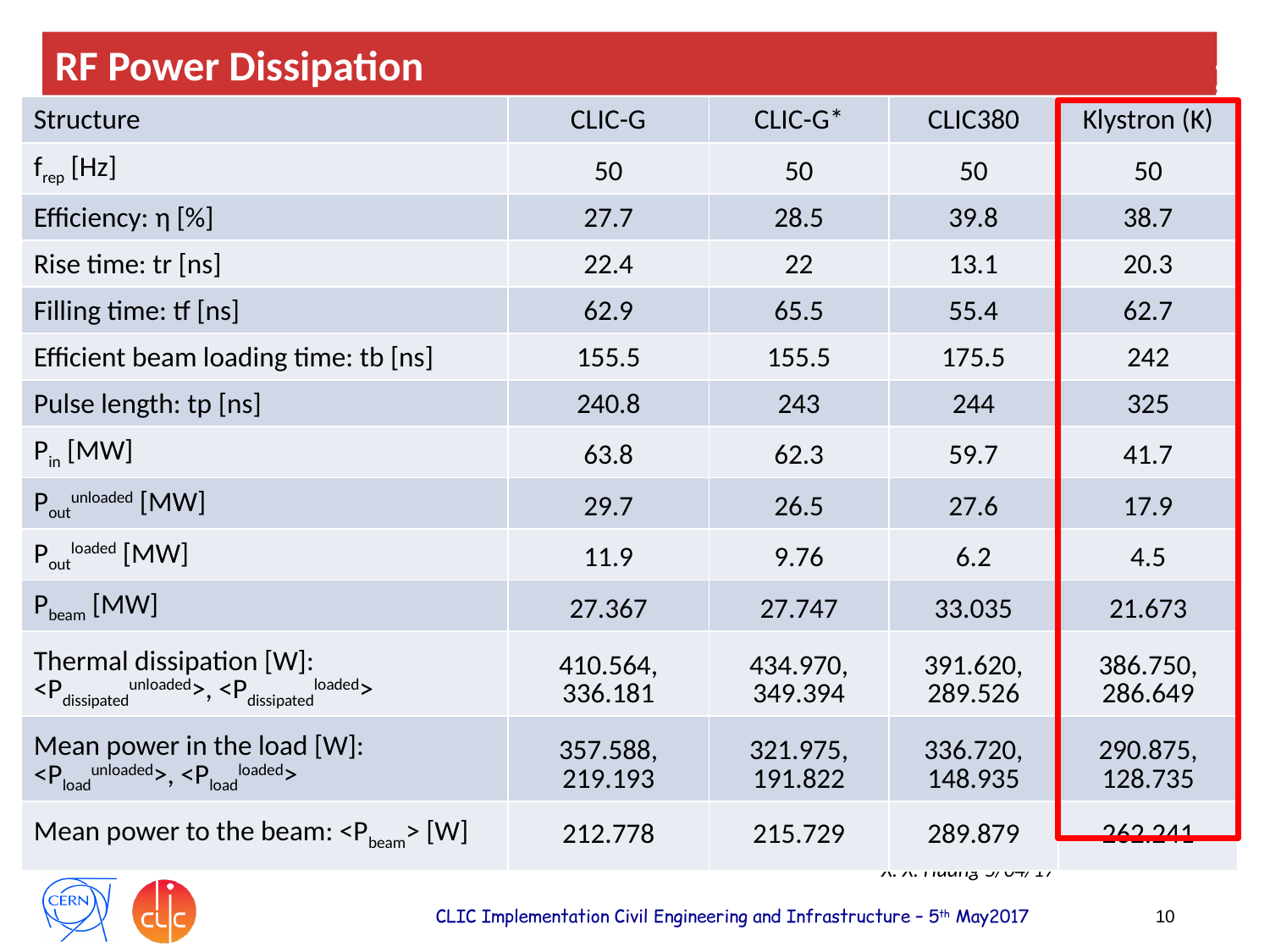

RF Power Dissipation
Areas of possible improvement
| Structure | CLIC-G | CLIC-G\* | CLIC380 | Klystron (K) |
| --- | --- | --- | --- | --- |
| frep [Hz] | 50 | 50 | 50 | 50 |
| Efficiency: η [%] | 27.7 | 28.5 | 39.8 | 38.7 |
| Rise time: tr [ns] | 22.4 | 22 | 13.1 | 20.3 |
| Filling time: tf [ns] | 62.9 | 65.5 | 55.4 | 62.7 |
| Efficient beam loading time: tb [ns] | 155.5 | 155.5 | 175.5 | 242 |
| Pulse length: tp [ns] | 240.8 | 243 | 244 | 325 |
| Pin [MW] | 63.8 | 62.3 | 59.7 | 41.7 |
| Poutunloaded [MW] | 29.7 | 26.5 | 27.6 | 17.9 |
| Poutloaded [MW] | 11.9 | 9.76 | 6.2 | 4.5 |
| Pbeam [MW] | 27.367 | 27.747 | 33.035 | 21.673 |
| Thermal dissipation [W]: <Pdissipatedunloaded>, <Pdissipatedloaded> | 410.564, 336.181 | 434.970, 349.394 | 391.620, 289.526 | 386.750, 286.649 |
| Mean power in the load [W]: <Ploadunloaded>, <Ploadloaded> | 357.588, 219.193 | 321.975, 191.822 | 336.720, 148.935 | 290.875, 128.735 |
| Mean power to the beam: <Pbeam> [W] | 212.778 | 215.729 | 289.879 | 262.241 |

X. X. Huang 5/04/17
10